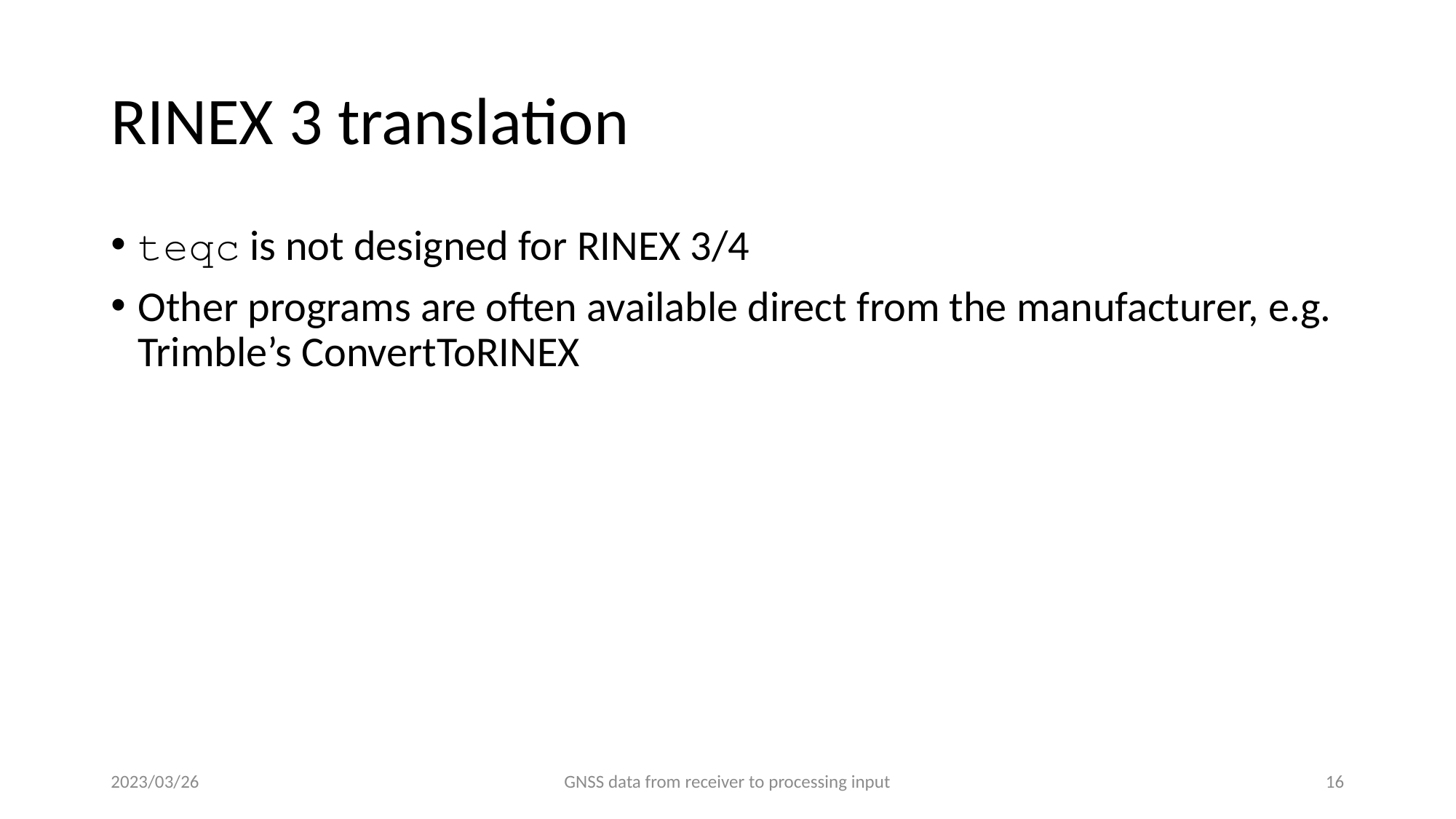

# RINEX 3 translation
teqc is not designed for RINEX 3/4
Other programs are often available direct from the manufacturer, e.g. Trimble’s ConvertToRINEX
2023/03/26
GNSS data from receiver to processing input
16